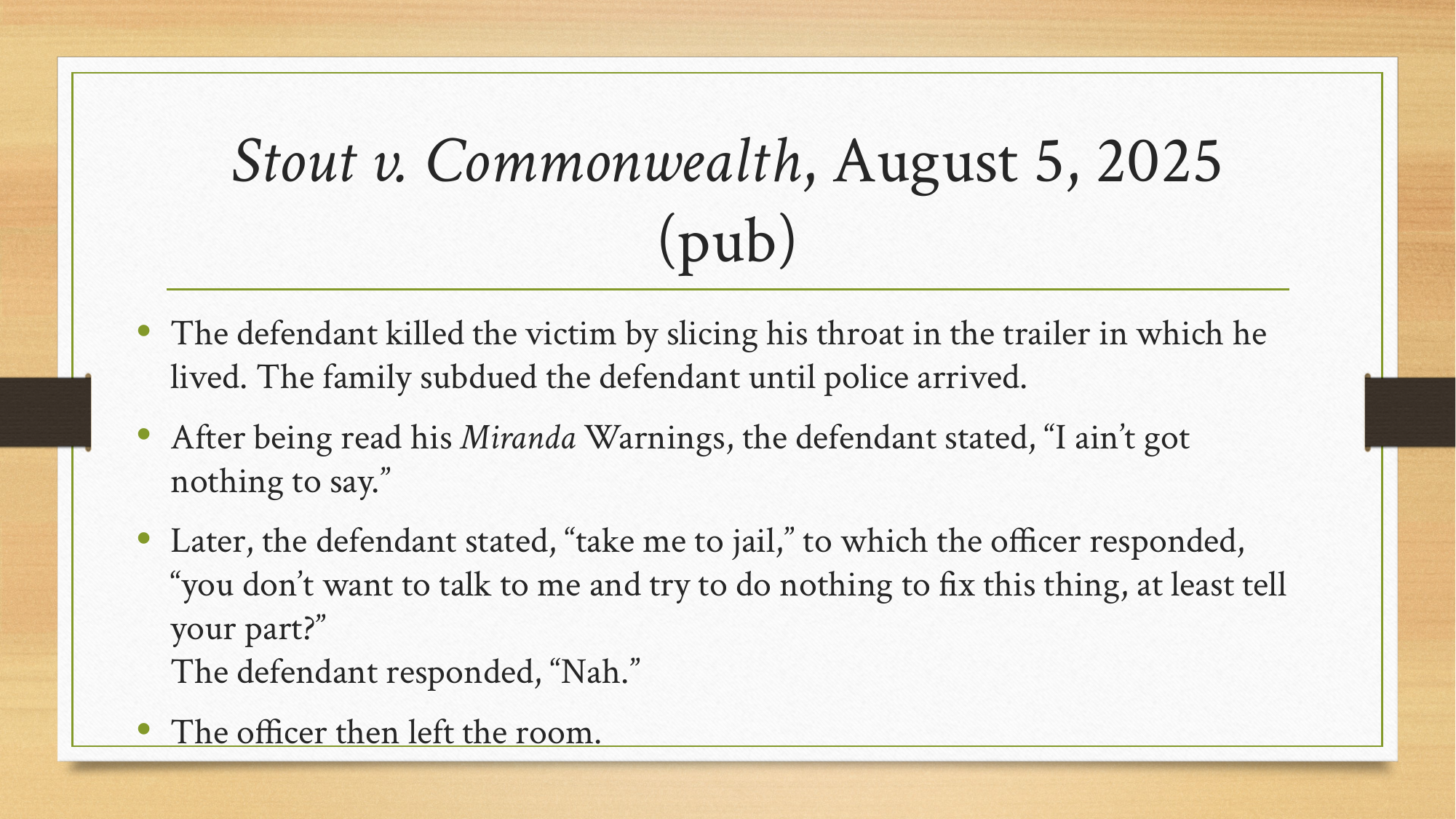

# Stout v. Commonwealth, August 5, 2025 (pub)
The defendant killed the victim by slicing his throat in the trailer in which he lived. The family subdued the defendant until police arrived.
After being read his Miranda Warnings, the defendant stated, “I ain’t got nothing to say.”
Later, the defendant stated, “take me to jail,” to which the officer responded, “you don’t want to talk to me and try to do nothing to fix this thing, at least tell your part?”
The defendant responded, “Nah.”
The officer then left the room.